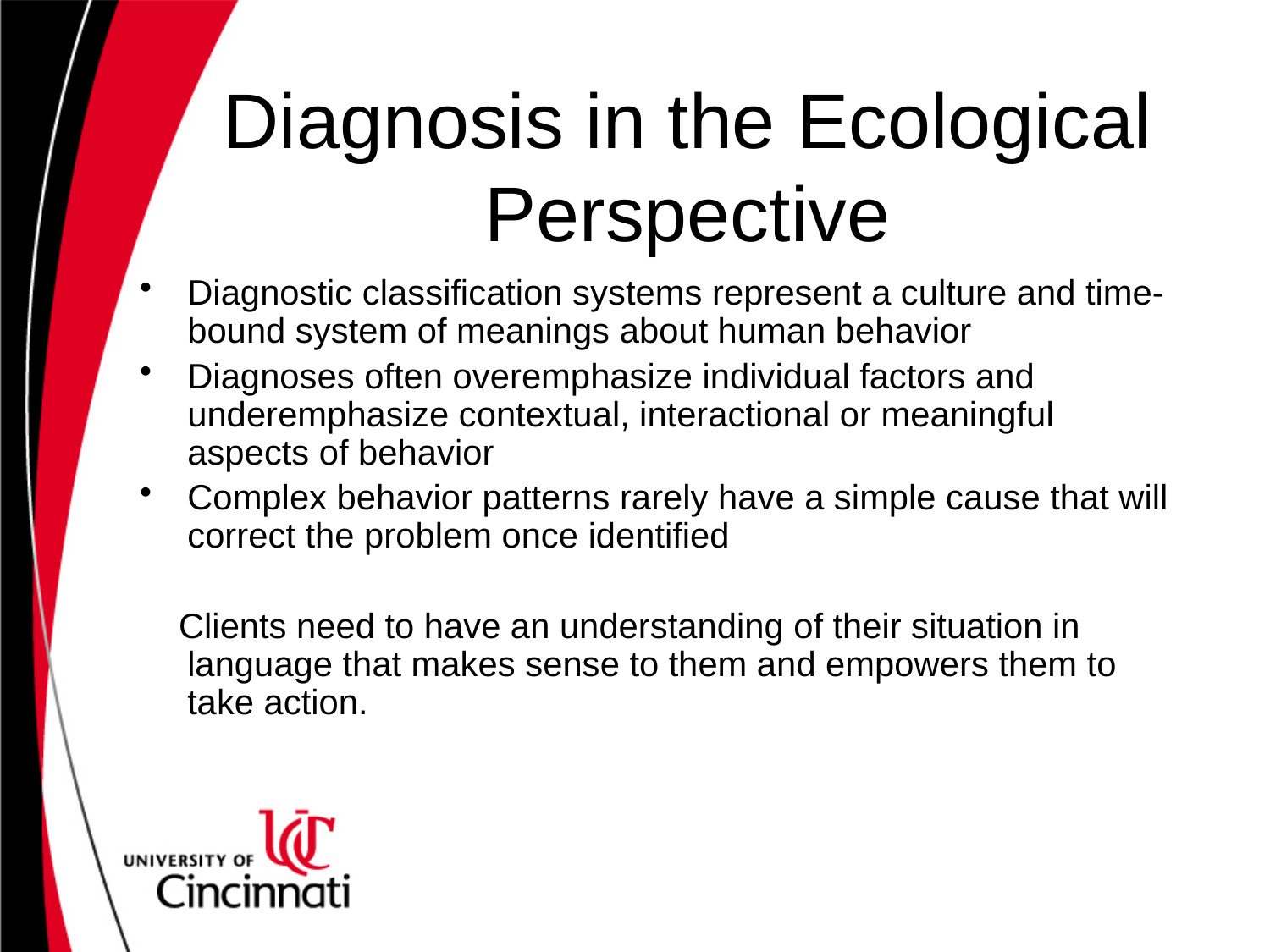

# Diagnosis in the Ecological Perspective
Diagnostic classification systems represent a culture and time-bound system of meanings about human behavior
Diagnoses often overemphasize individual factors and underemphasize contextual, interactional or meaningful aspects of behavior
Complex behavior patterns rarely have a simple cause that will correct the problem once identified

    Clients need to have an understanding of their situation in language that makes sense to them and empowers them to take action.